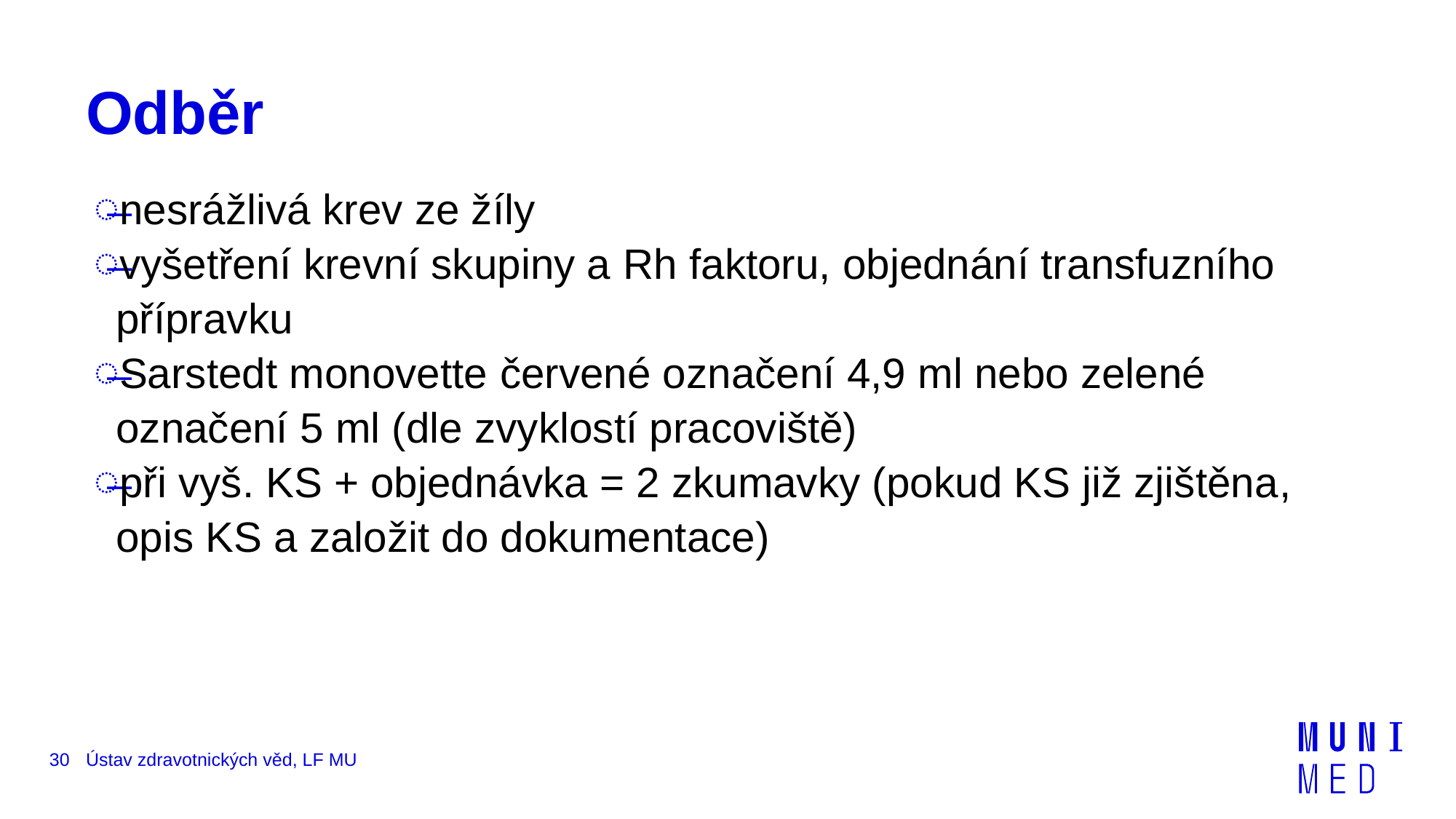

# Odběr
nesrážlivá krev ze žíly
vyšetření krevní skupiny a Rh faktoru, objednání transfuzního přípravku
Sarstedt monovette červené označení 4,9 ml nebo zelené označení 5 ml (dle zvyklostí pracoviště)
při vyš. KS + objednávka = 2 zkumavky (pokud KS již zjištěna, opis KS a založit do dokumentace)

30
Ústav zdravotnických věd, LF MU